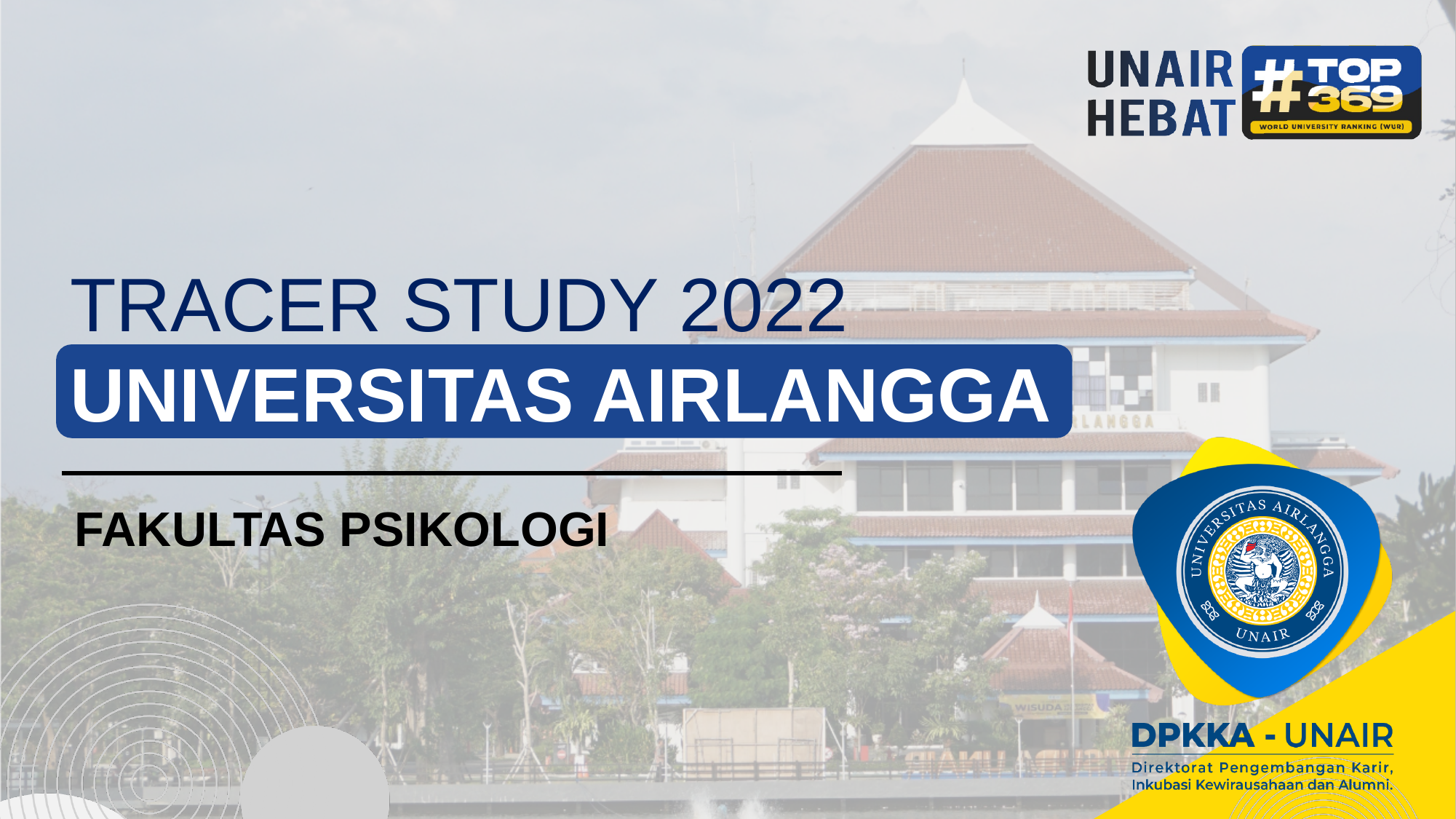

TRACER STUDY 2022
UNIVERSITAS AIRLANGGA

FAKULTAS PSIKOLOGI